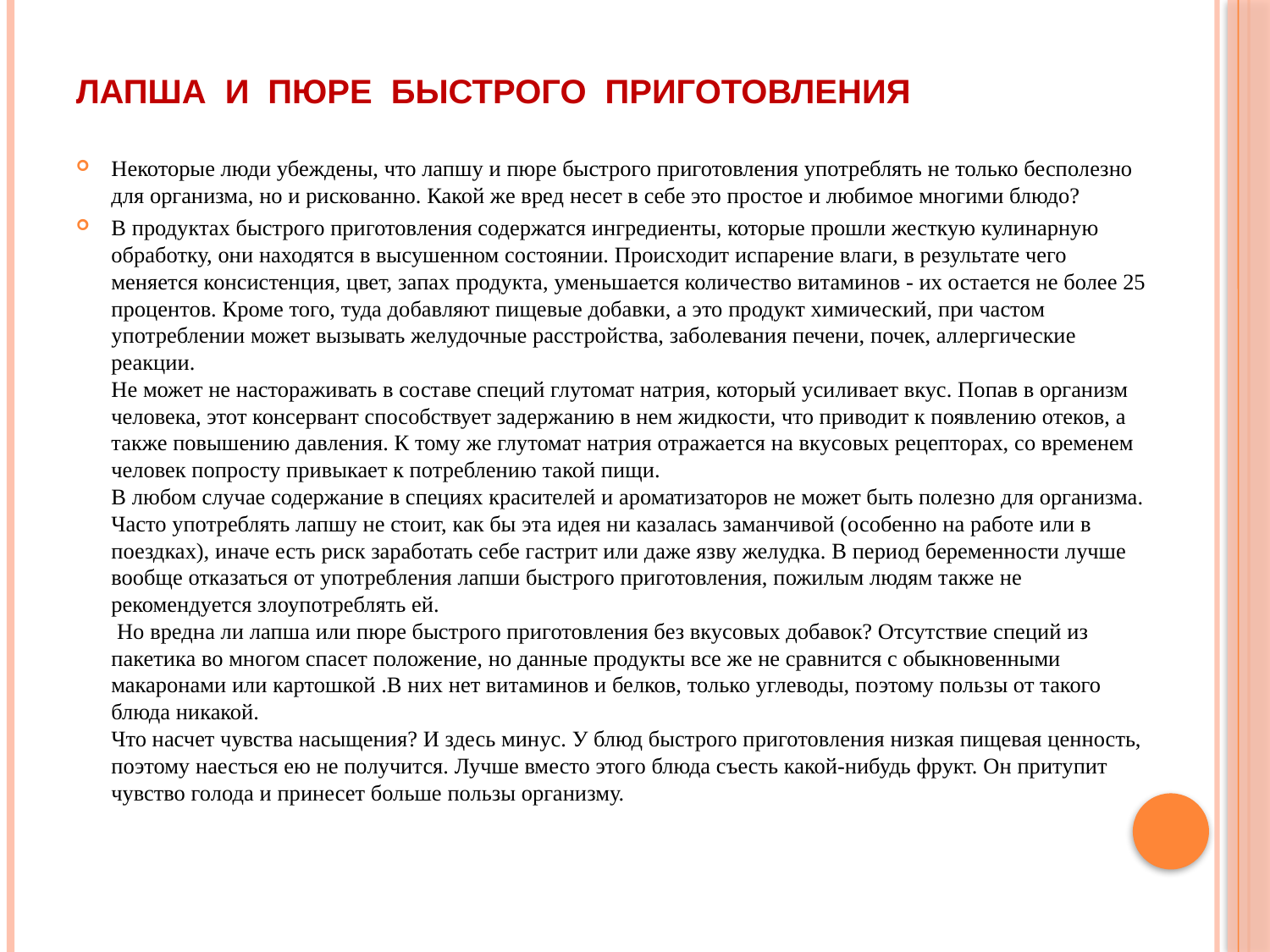

# Лапша  и  пюре  быстрого  приготовления
Некоторые люди убеждены, что лапшу и пюре быстрого приготовления употреблять не только бесполезно для организма, но и рискованно. Какой же вред несет в себе это простое и любимое многими блюдо?
В продуктах быстрого приготовления содержатся ингредиенты, которые прошли жесткую кулинарную обработку, они находятся в высушенном состоянии. Происходит испарение влаги, в результате чего меняется консистенция, цвет, запах продукта, уменьшается количество витаминов - их остается не более 25 процентов. Кроме того, туда добавляют пищевые добавки, а это продукт химический, при частом употреблении может вызывать желудочные расстройства, заболевания печени, почек, аллергические реакции.
Не может не настораживать в составе специй глутомат натрия, который усиливает вкус. Попав в организм человека, этот консервант способствует задержанию в нем жидкости, что приводит к появлению отеков, а также повышению давления. К тому же глутомат натрия отражается на вкусовых рецепторах, со временем человек попросту привыкает к потреблению такой пищи.
В любом случае содержание в специях красителей и ароматизаторов не может быть полезно для организма. Часто употреблять лапшу не стоит, как бы эта идея ни казалась заманчивой (особенно на работе или в поездках), иначе есть риск заработать себе гастрит или даже язву желудка. В период беременности лучше вообще отказаться от употребления лапши быстрого приготовления, пожилым людям также не рекомендуется злоупотреблять ей.
 Но вредна ли лапша или пюре быстрого приготовления без вкусовых добавок? Отсутствие специй из пакетика во многом спасет положение, но данные продукты все же не сравнится с обыкновенными макаронами или картошкой .В них нет витаминов и белков, только углеводы, поэтому пользы от такого блюда никакой.
Что насчет чувства насыщения? И здесь минус. У блюд быстрого приготовления низкая пищевая ценность, поэтому наесться ею не получится. Лучше вместо этого блюда съесть какой-нибудь фрукт. Он притупит чувство голода и принесет больше пользы организму.